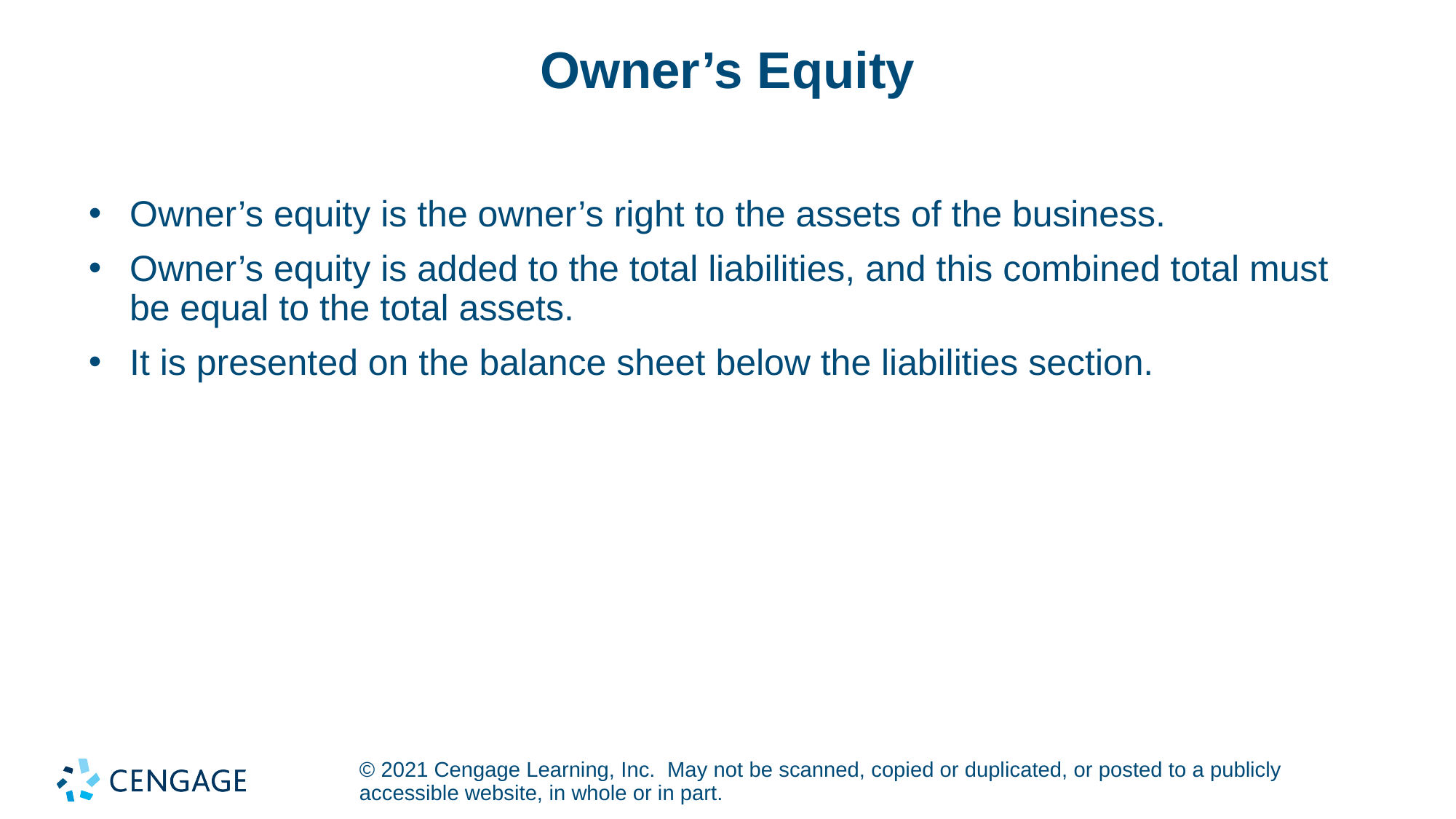

# Owner’s Equity
Owner’s equity is the owner’s right to the assets of the business.
Owner’s equity is added to the total liabilities, and this combined total must be equal to the total assets.
It is presented on the balance sheet below the liabilities section.